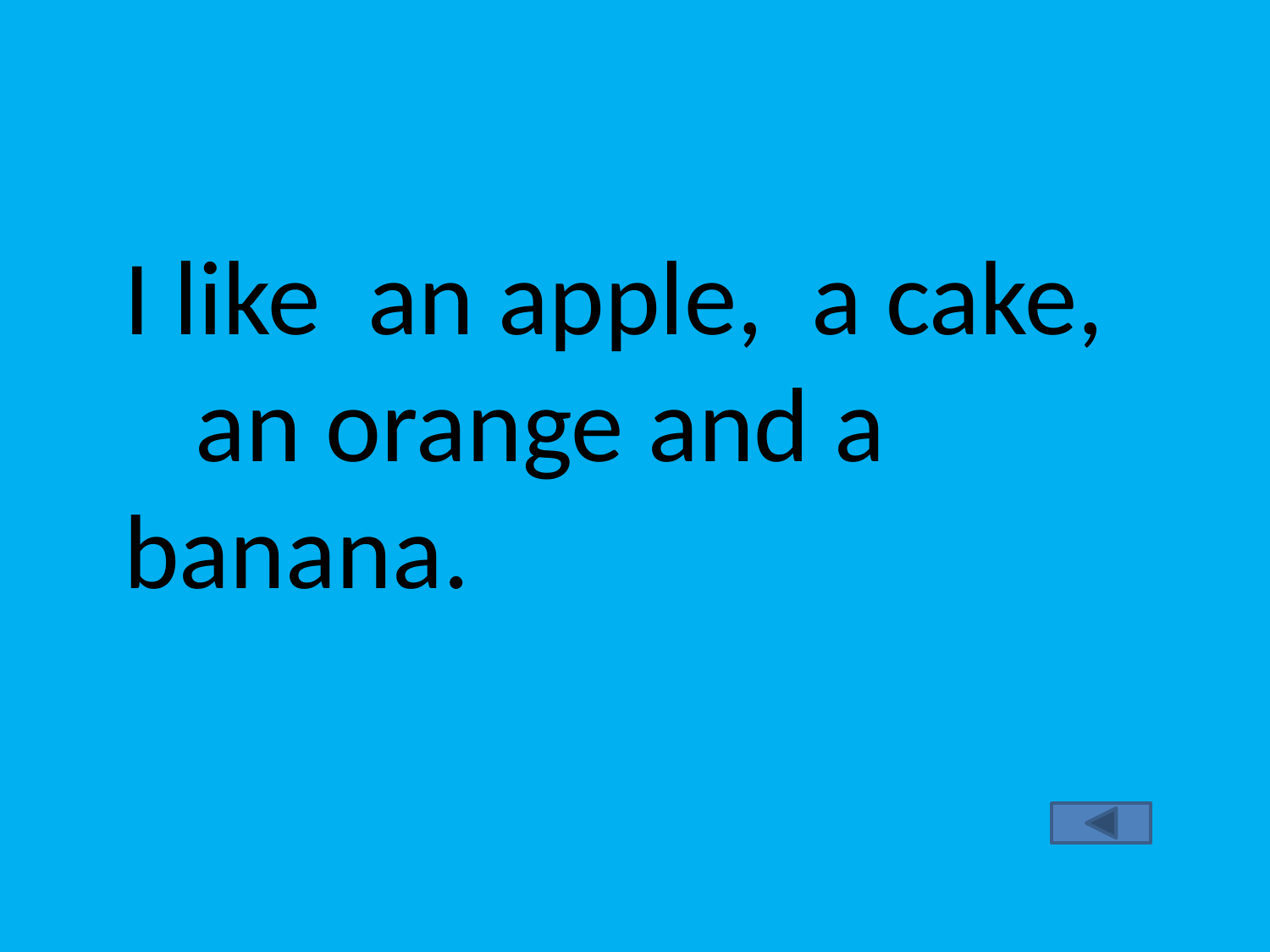

#
  I like  an apple,  a cake,       an orange and a banana.